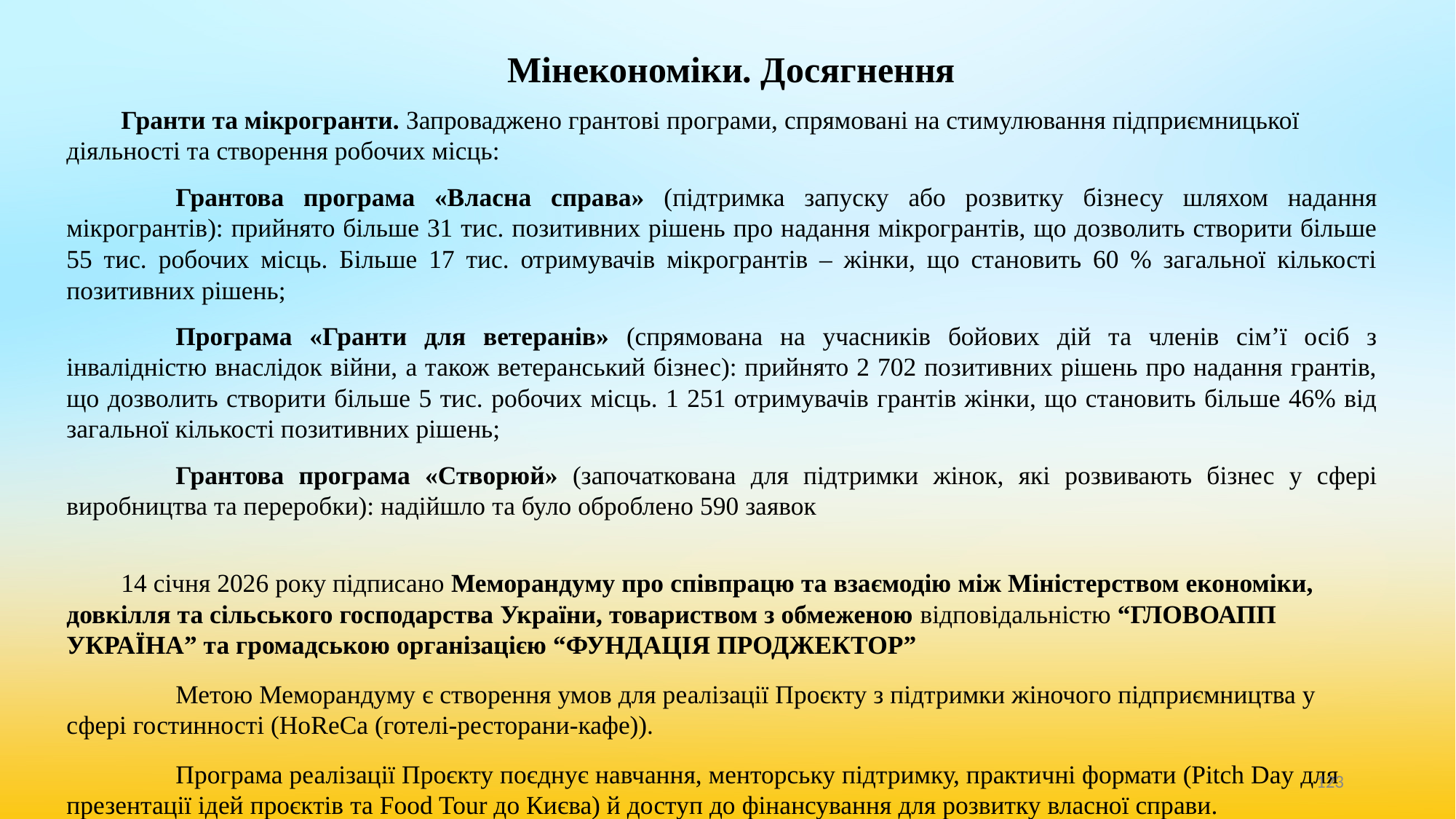

# Мінекономіки. Досягнення
Гранти та мікрогранти. Запроваджено грантові програми, спрямовані на стимулювання підприємницької діяльності та створення робочих місць:
	Грантова програма «Власна справа» (підтримка запуску або розвитку бізнесу шляхом надання мікрогрантів): прийнято більше 31 тис. позитивних рішень про надання мікрогрантів, що дозволить створити більше 55 тис. робочих місць. Більше 17 тис. отримувачів мікрогрантів – жінки, що становить 60 % загальної кількості позитивних рішень;
	Програма «Гранти для ветеранів» (спрямована на учасників бойових дій та членів сім’ї осіб з інвалідністю внаслідок війни, а також ветеранський бізнес): прийнято 2 702 позитивних рішень про надання грантів, що дозволить створити більше 5 тис. робочих місць. 1 251 отримувачів грантів жінки, що становить більше 46% від загальної кількості позитивних рішень;
	Грантова програма «Створюй» (започаткована для підтримки жінок, які розвивають бізнес у сфері виробництва та переробки): надійшло та було оброблено 590 заявок

14 січня 2026 року підписано Меморандуму про співпрацю та взаємодію між Міністерством економіки, довкілля та сільського господарства України, товариством з обмеженою відповідальністю “ГЛОВОАПП УКРАЇНА” та громадською організацією “ФУНДАЦІЯ ПРОДЖЕКТОР”
	Метою Меморандуму є створення умов для реалізації Проєкту з підтримки жіночого підприємництва у сфері гостинності (HoReCa (готелі-ресторани-кафе)).
	Програма реалізації Проєкту поєднує навчання, менторську підтримку, практичні формати (Pitch Day для презентації ідей проєктів та Food Tour до Києва) й доступ до фінансування для розвитку власної справи.

123